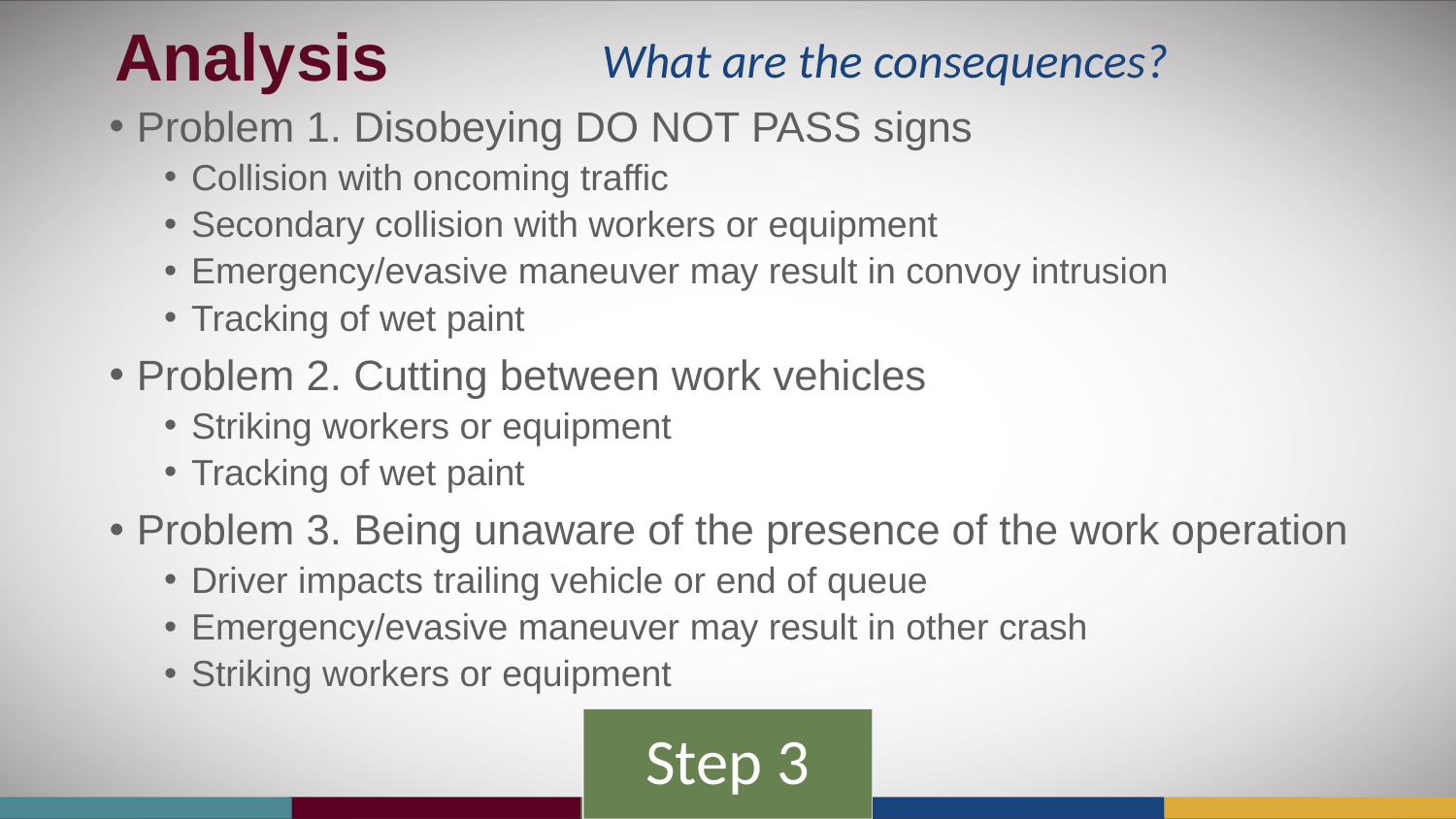

# Analysis
What are the consequences?
Problem 1. Disobeying DO NOT PASS signs
Collision with oncoming traffic
Secondary collision with workers or equipment
Emergency/evasive maneuver may result in convoy intrusion
Tracking of wet paint
Problem 2. Cutting between work vehicles
Striking workers or equipment
Tracking of wet paint
Problem 3. Being unaware of the presence of the work operation
Driver impacts trailing vehicle or end of queue
Emergency/evasive maneuver may result in other crash
Striking workers or equipment

Step 3